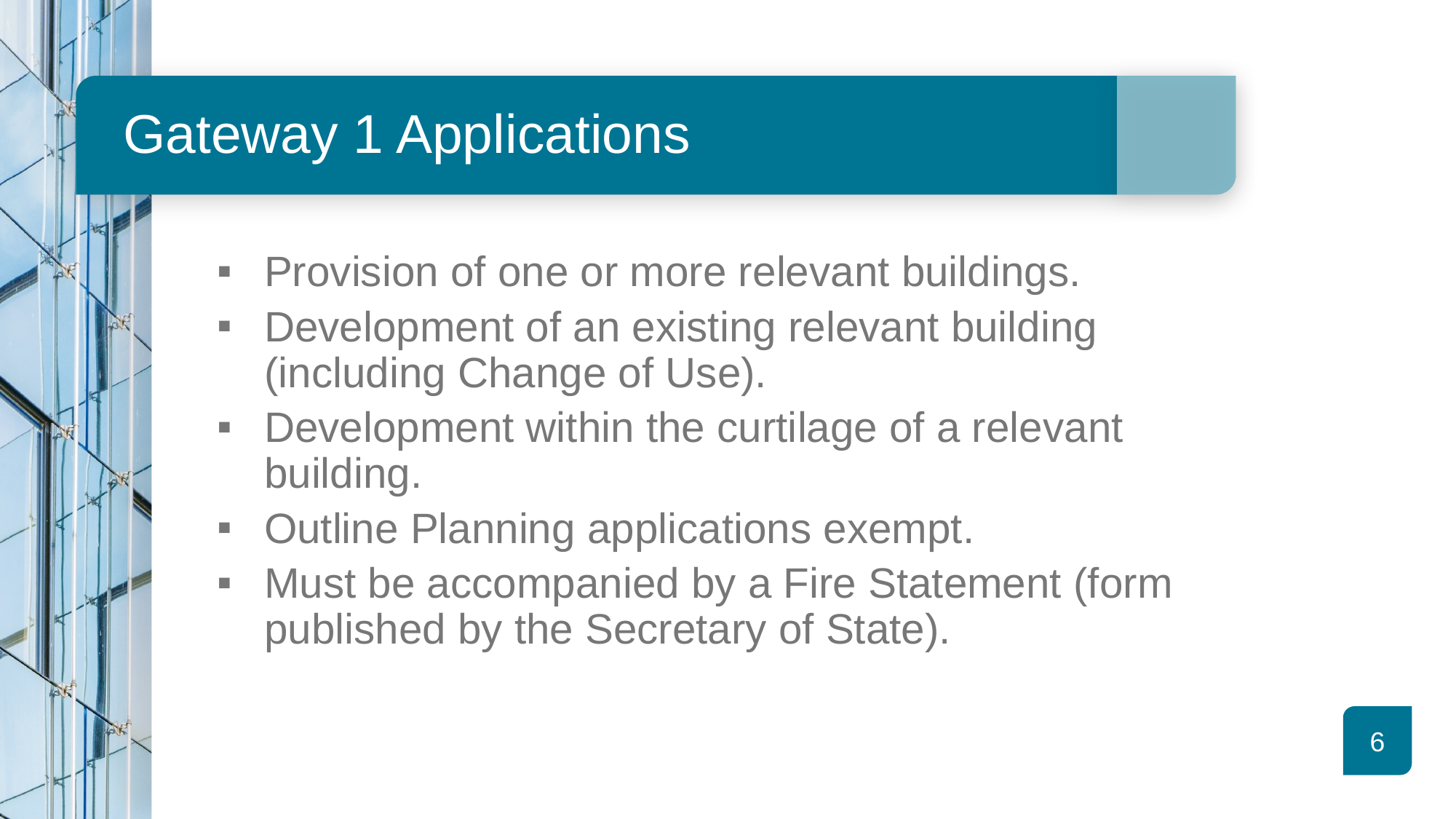

# Gateway 1 Applications
Provision of one or more relevant buildings.
Development of an existing relevant building (including Change of Use).
Development within the curtilage of a relevant building.
Outline Planning applications exempt.
Must be accompanied by a Fire Statement (form published by the Secretary of State).